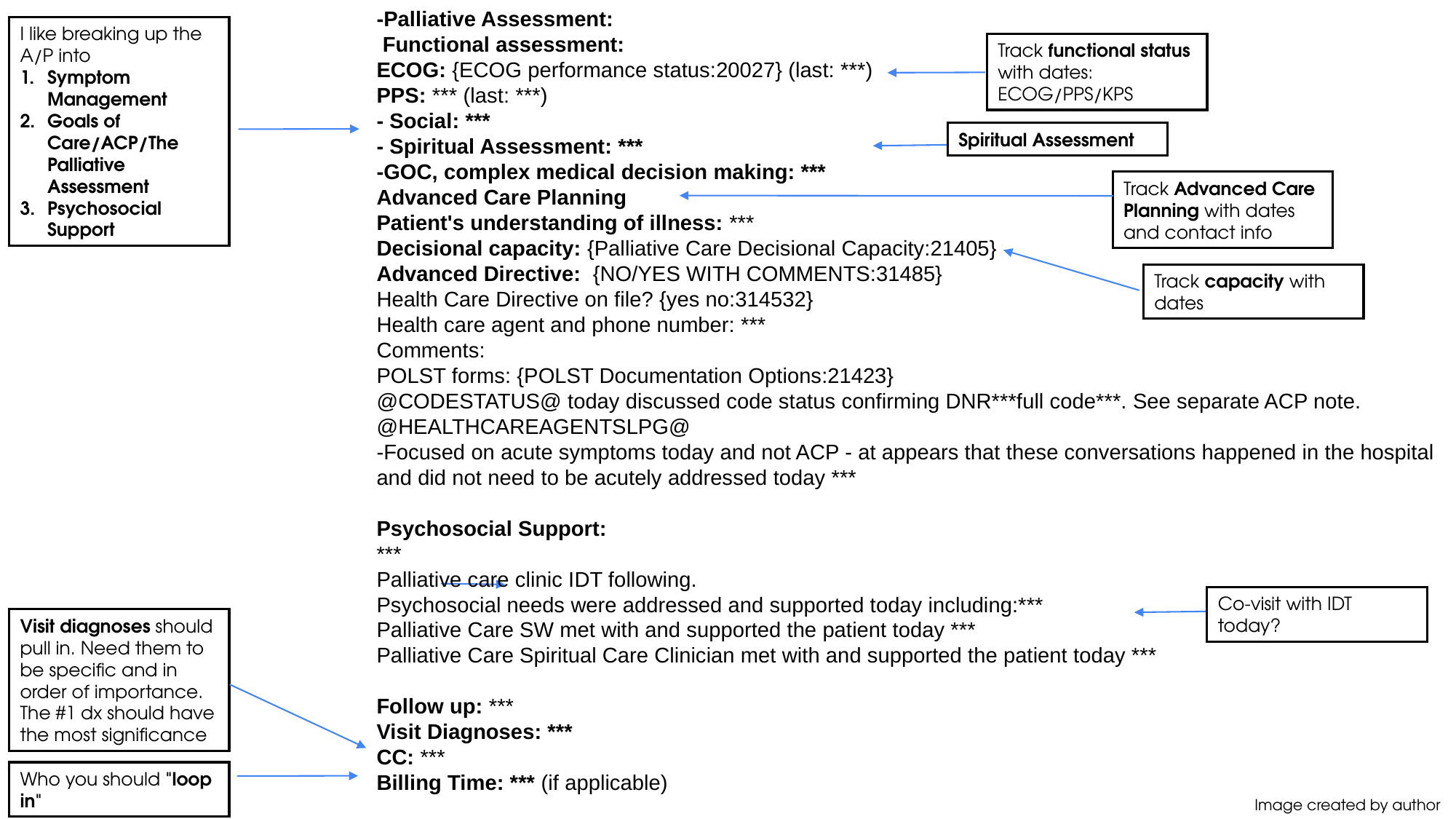

-Palliative Assessment:
 Functional assessment:
ECOG: {ECOG performance status:20027} (last: ***)
PPS: *** (last: ***)
- Social: ***
- Spiritual Assessment: ***
-GOC, complex medical decision making: ***
Advanced Care Planning
Patient's understanding of illness: ***
Decisional capacity: {Palliative Care Decisional Capacity:21405}
Advanced Directive:  {NO/YES WITH COMMENTS:31485}
Health Care Directive on file? {yes no:314532}
Health care agent and phone number: ***
Comments:
POLST forms: {POLST Documentation Options:21423}
@CODESTATUS@ today discussed code status confirming DNR***full code***. See separate ACP note.
@HEALTHCAREAGENTSLPG@
-Focused on acute symptoms today and not ACP - at appears that these conversations happened in the hospital and did not need to be acutely addressed today ***

Psychosocial Support:
***
Palliative care clinic IDT following.
Psychosocial needs were addressed and supported today including:***
Palliative Care SW met with and supported the patient today ***
Palliative Care Spiritual Care Clinician met with and supported the patient today ***

Follow up: ***
Visit Diagnoses: ***
CC: ***
Billing Time: *** (if applicable)

I like breaking up the A/P into
Symptom Management
Goals of Care/ACP/The Palliative Assessment
Psychosocial Support
Track functional status with a date: ECOG/PPS/KPS
Track functional status with a date: ECOG/PPS/KPS
Track functional status with dates: ECOG/PPS/KPS

Spiritual Assessment
Track Advanced Care Planning with dates and contact info
Track capacity with dates
Co-visit with IDT today?
Visit diagnoses should pull in. Need them to be specific and in order of importance. The #1 dx should have the most significance
Who you should "loop in"
Image created by author